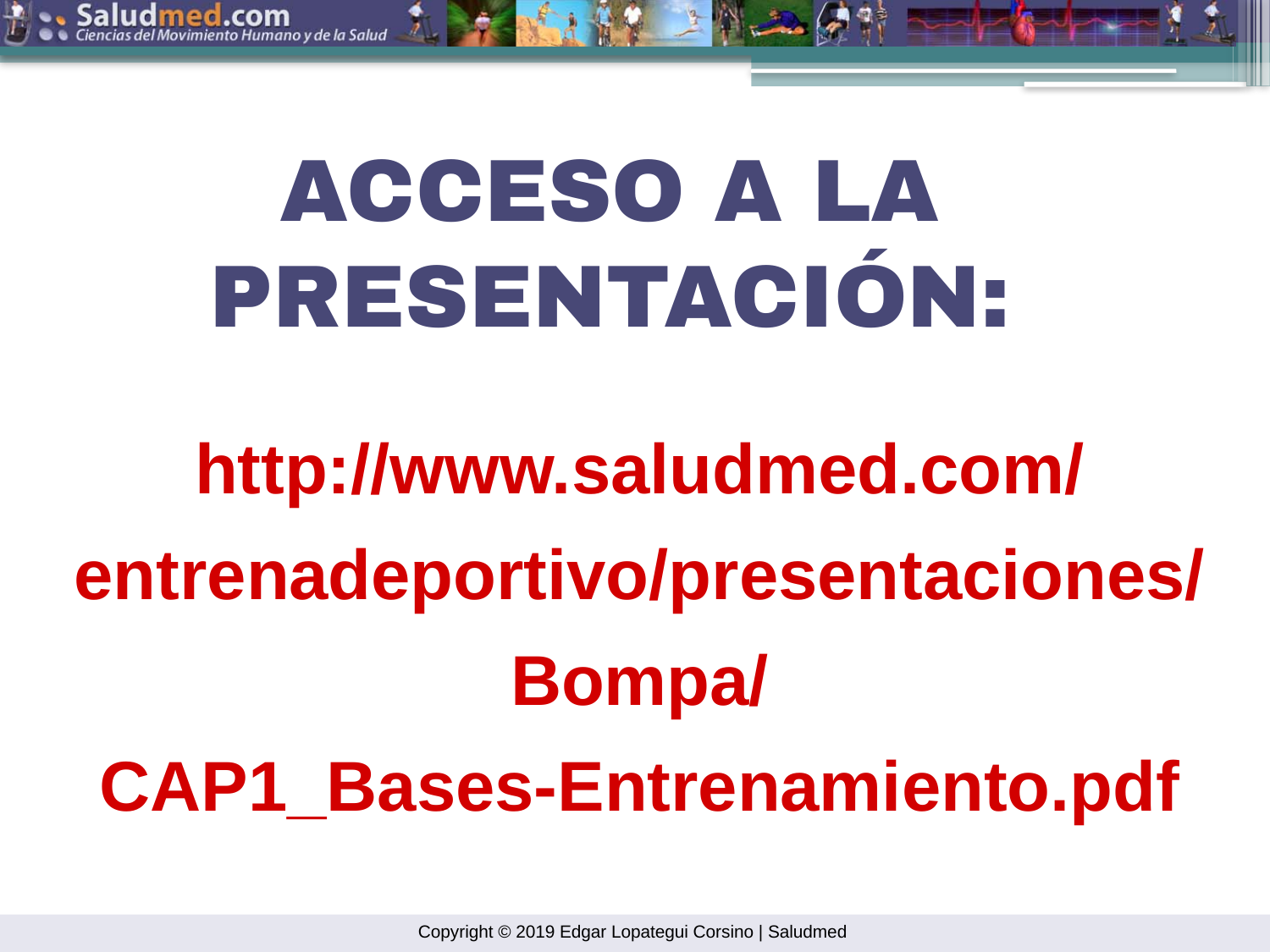

ACCESO A LA PRESENTACIÓN:
http://www.saludmed.com/
entrenadeportivo/presentaciones/
Bompa/
CAP1_Bases-Entrenamiento.pdf